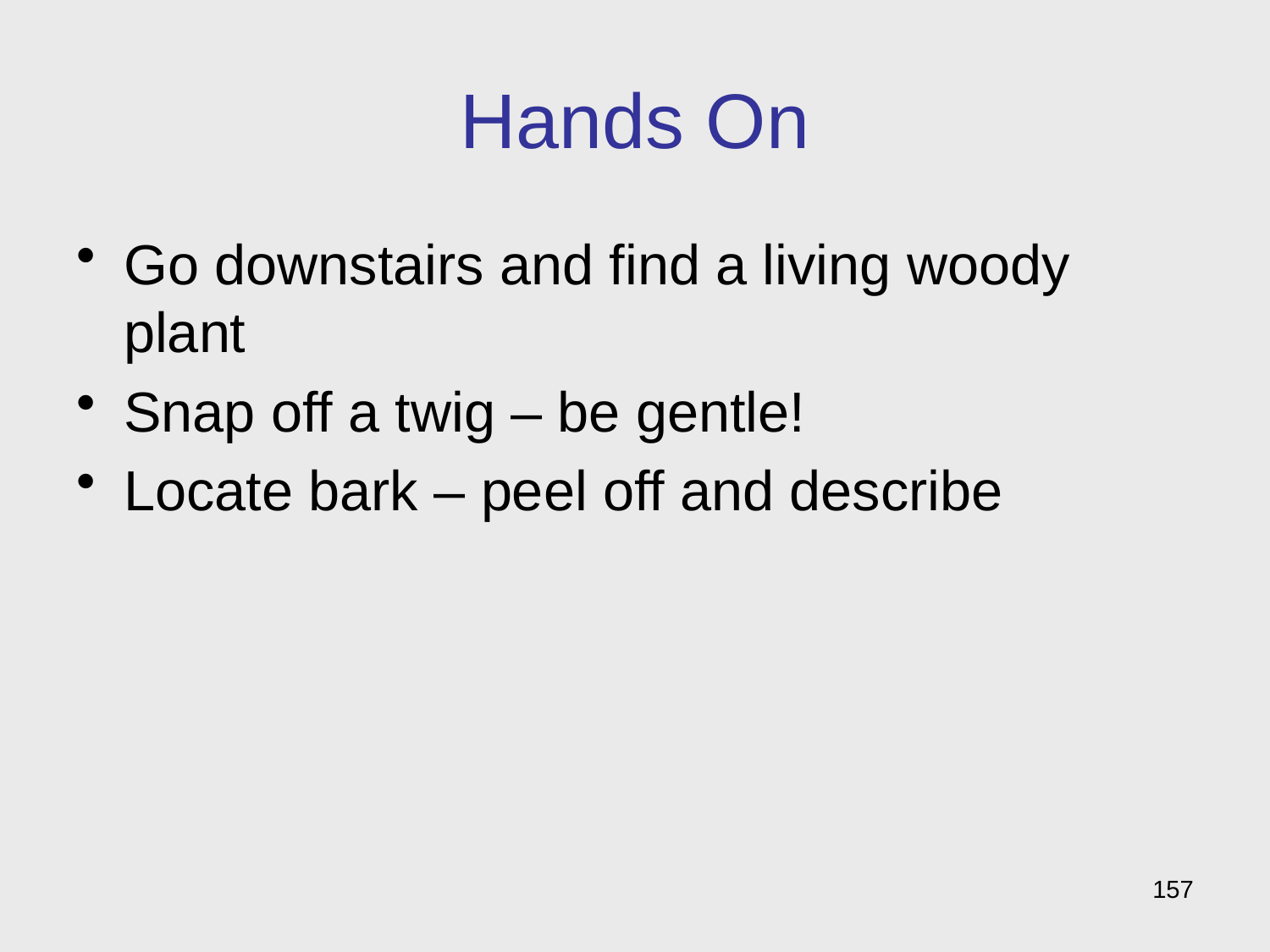

# Hands On
Go downstairs and find a living woody plant
Snap off a twig – be gentle!
Locate bark – peel off and describe
157